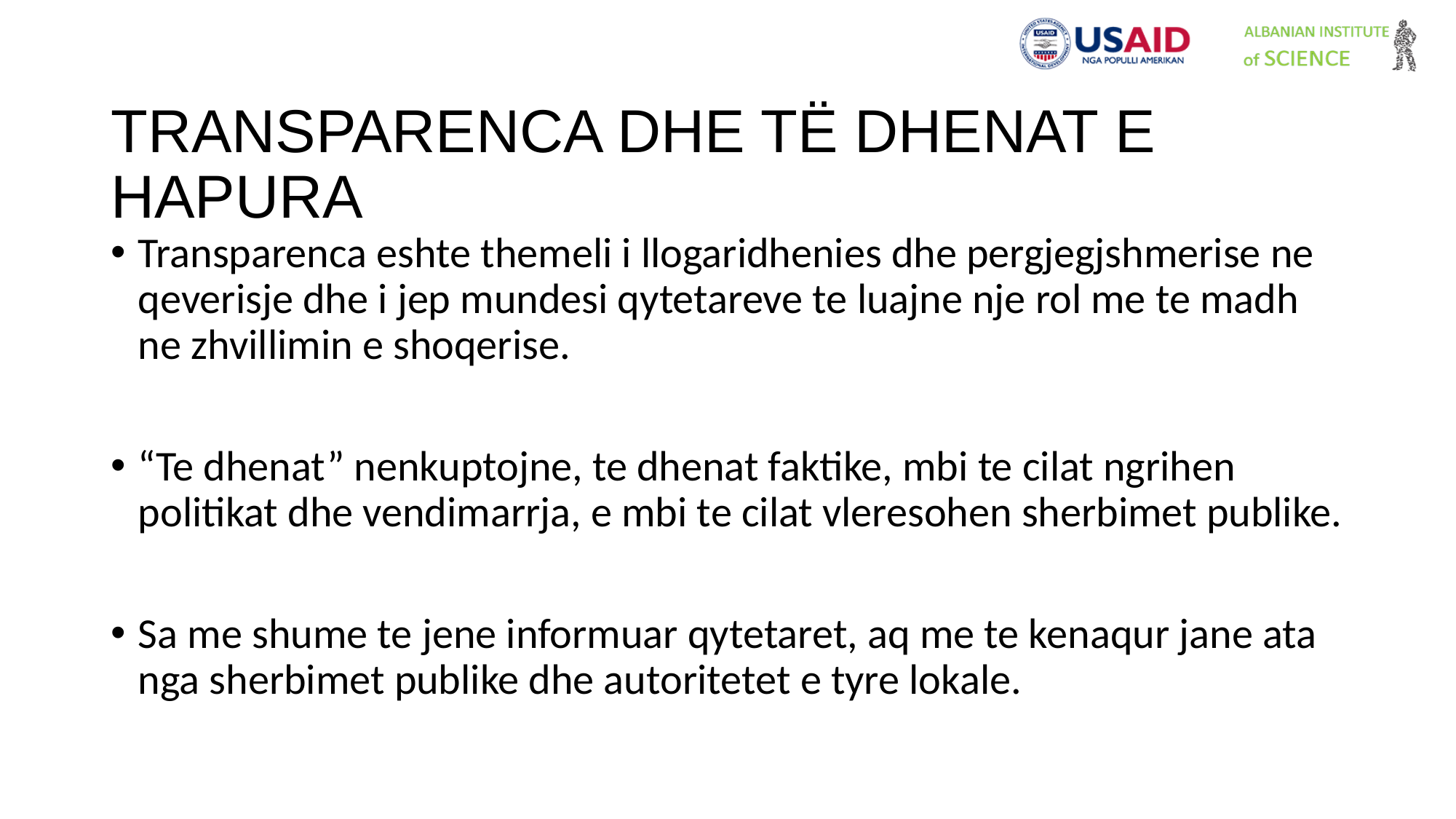

# Transparenca DHe të Dhenat e Hapura
Transparenca eshte themeli i llogaridhenies dhe pergjegjshmerise ne qeverisje dhe i jep mundesi qytetareve te luajne nje rol me te madh ne zhvillimin e shoqerise.

“Te dhenat” nenkuptojne, te dhenat faktike, mbi te cilat ngrihen politikat dhe vendimarrja, e mbi te cilat vleresohen sherbimet publike.

Sa me shume te jene informuar qytetaret, aq me te kenaqur jane ata nga sherbimet publike dhe autoritetet e tyre lokale.